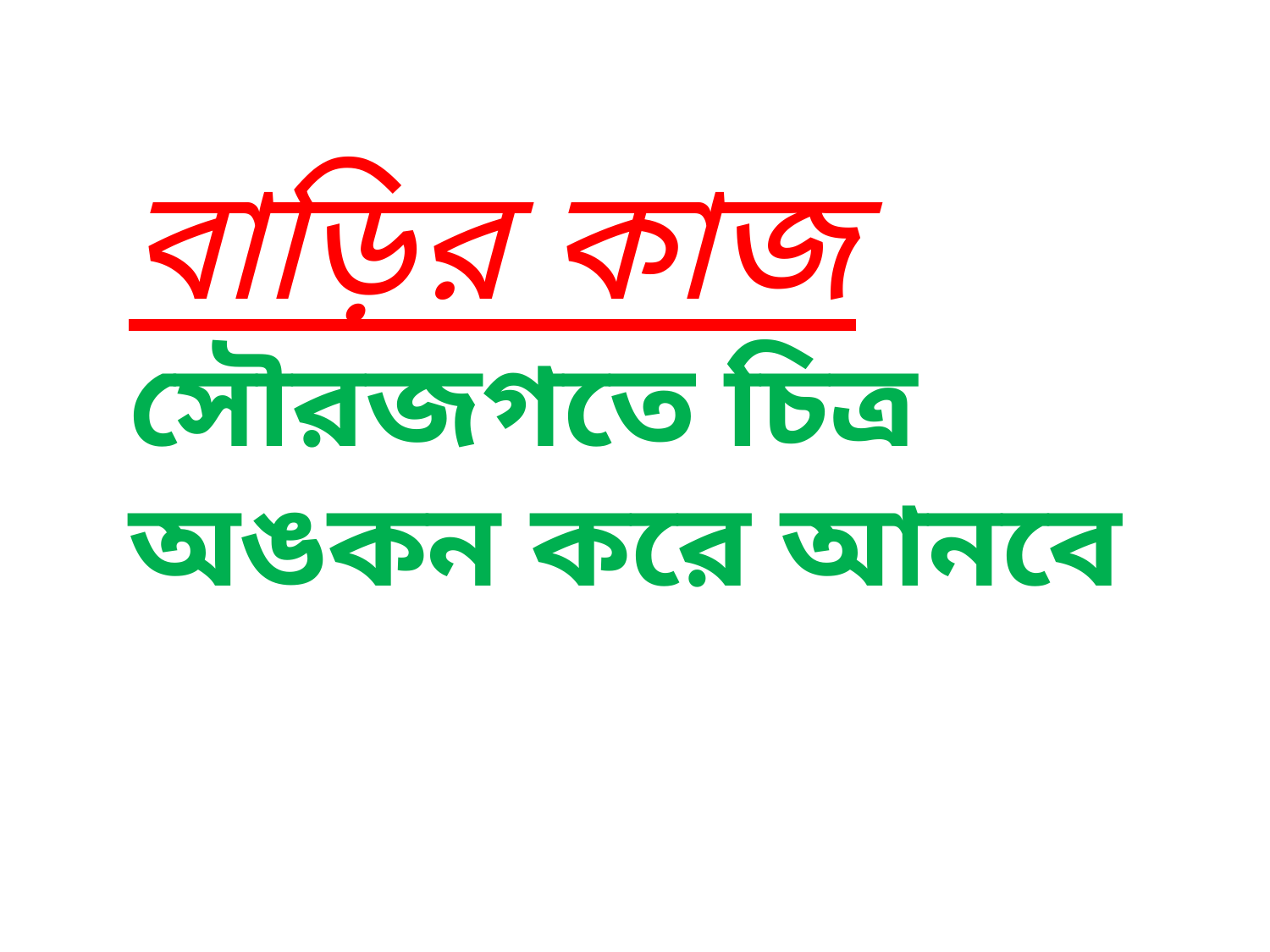

বাড়ির কাজ
সৌরজগতে চিত্র অঙকন করে আনবে